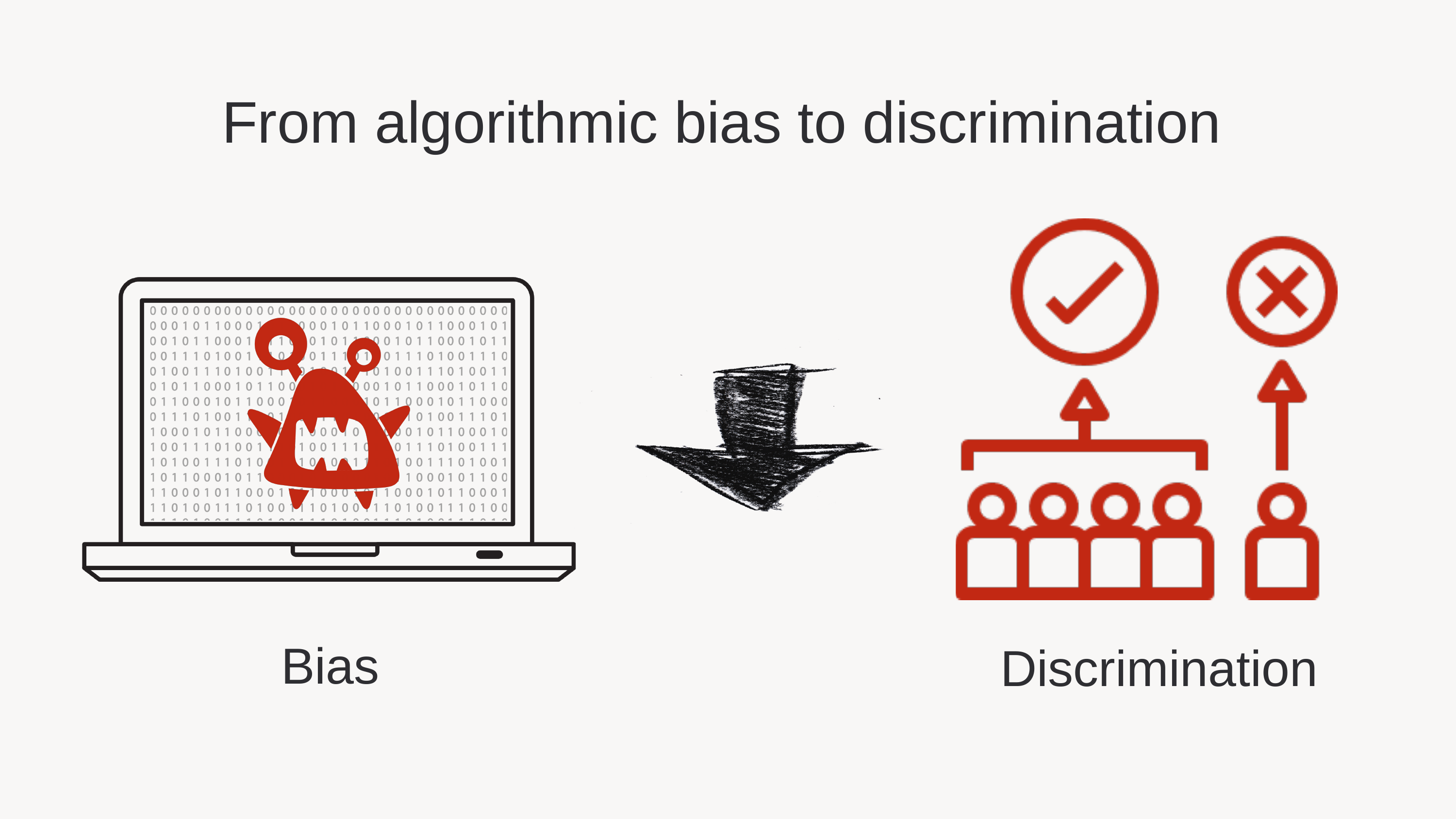

From algorithmic bias to discrimination

Discrimination
Bias